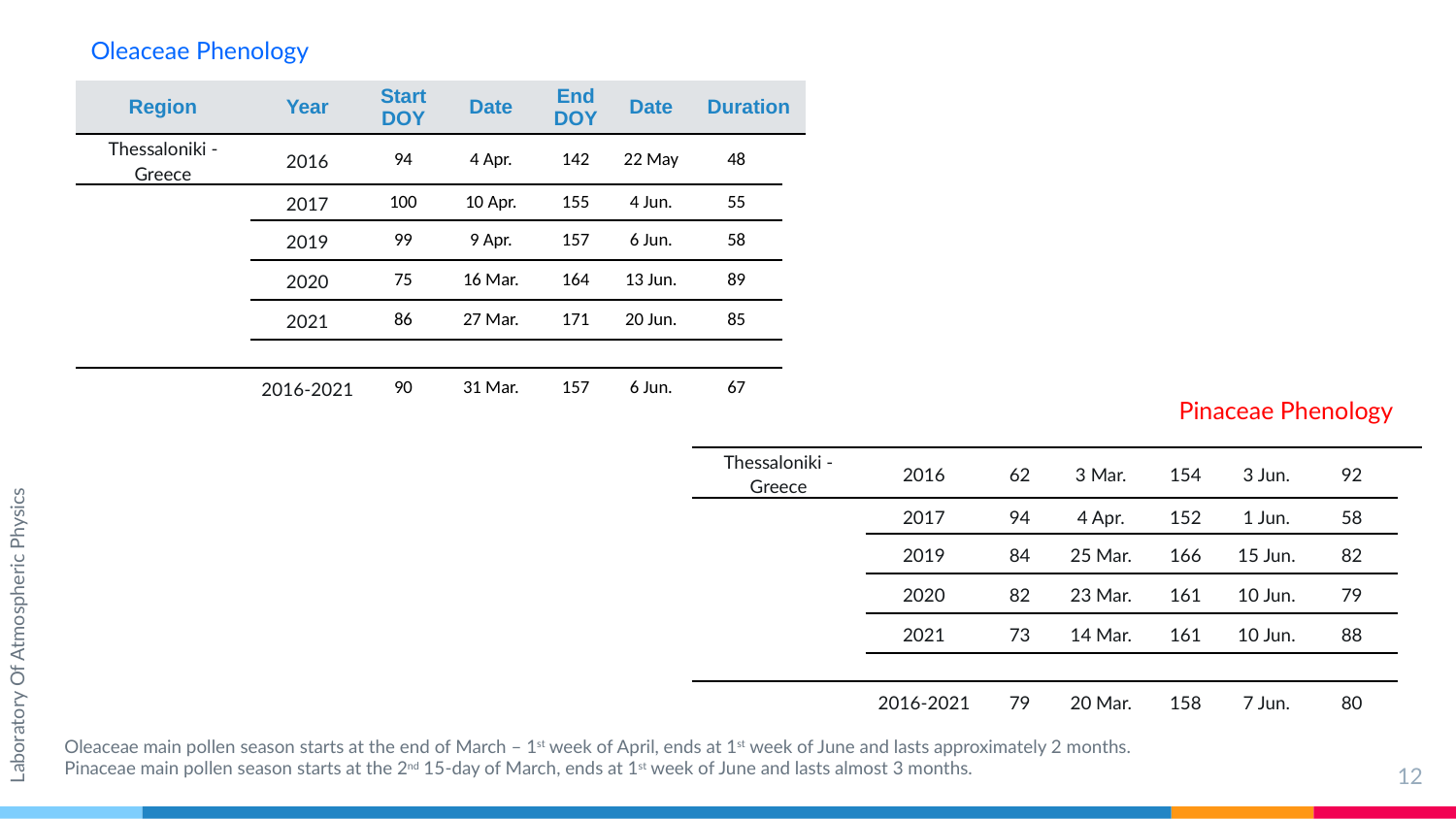

Oleaceae Phenology
| Region | Year | Start DOY | Date | End DOY | Date | Duration |  |
| --- | --- | --- | --- | --- | --- | --- | --- |
| Thessaloniki - Greece | 2016 | 94 | 4 Apr. | 142 | 22 May | 48 |  |
|  | 2017 | 100 | 10 Apr. | 155 | 4 Jun. | 55 |  |
|  | 2019 | 99 | 9 Apr. | 157 | 6 Jun. | 58 |  |
|  | 2020 | 75 | 16 Mar. | 164 | 13 Jun. | 89 |  |
|  | 2021 | 86 | 27 Mar. | 171 | 20 Jun. | 85 |  |
|  |  |  |  |  |  |  |  |
|  | 2016-2021 | 90 | 31 Mar. | 157 | 6 Jun. | 67 |  |
Pinaceae Phenology
| Thessaloniki - Greece | 2016 | 62 | 3 Mar. | 154 | 3 Jun. | 92 |  |
| --- | --- | --- | --- | --- | --- | --- | --- |
|  | 2017 | 94 | 4 Apr. | 152 | 1 Jun. | 58 |  |
|  | 2019 | 84 | 25 Mar. | 166 | 15 Jun. | 82 |  |
|  | 2020 | 82 | 23 Mar. | 161 | 10 Jun. | 79 |  |
|  | 2021 | 73 | 14 Mar. | 161 | 10 Jun. | 88 |  |
|  |  |  |  |  |  |  |  |
|  | 2016-2021 | 79 | 20 Mar. | 158 | 7 Jun. | 80 |  |
Laboratory Of Atmospheric Physics

Oleaceae main pollen season starts at the end of March – 1st week of April, ends at 1st week of June and lasts approximately 2 months.
Pinaceae main pollen season starts at the 2nd 15-day of March, ends at 1st week of June and lasts almost 3 months.
12